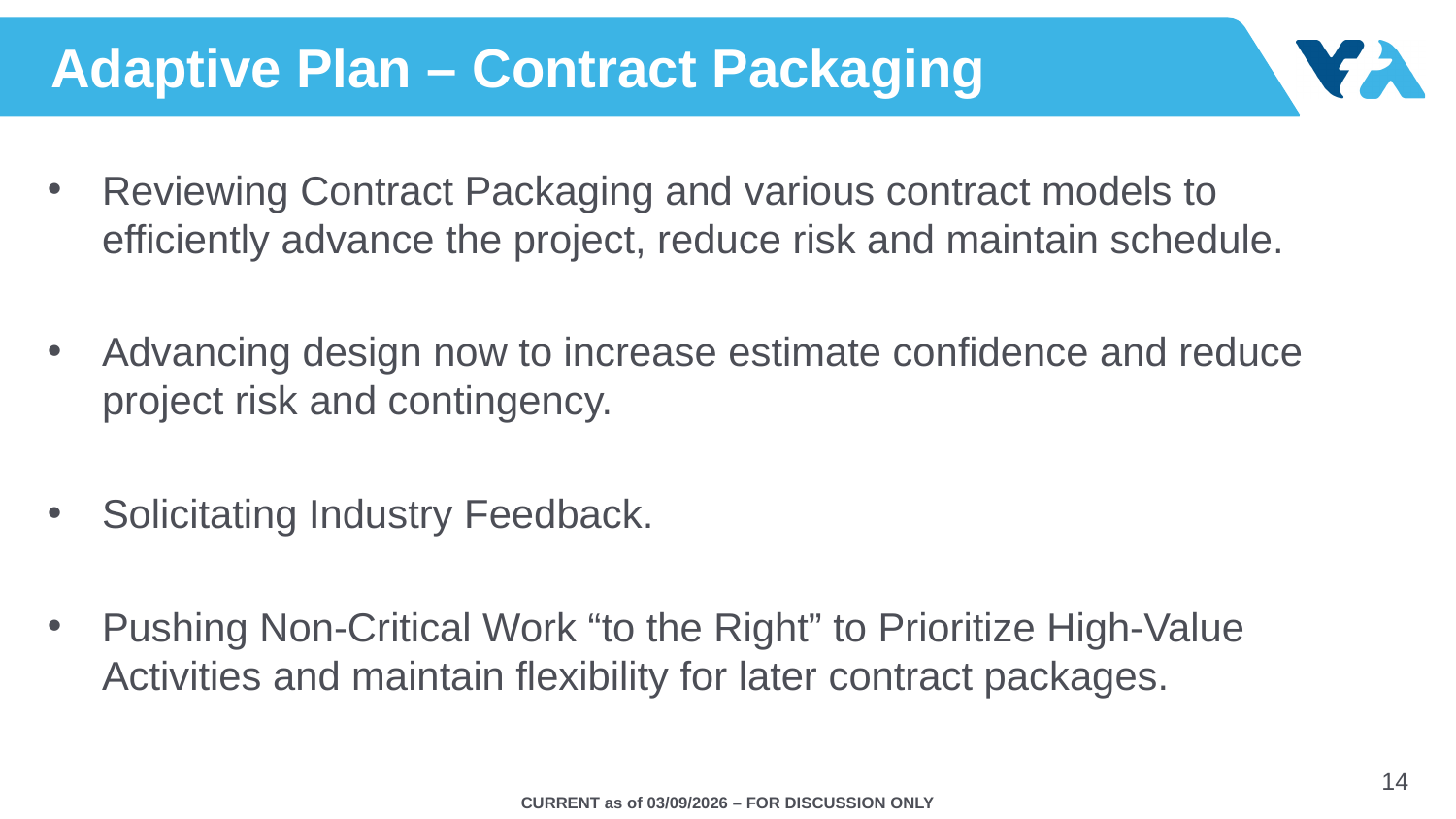

# Adaptive Plan – Contract Packaging
Reviewing Contract Packaging and various contract models to efficiently advance the project, reduce risk and maintain schedule.

Advancing design now to increase estimate confidence and reduce project risk and contingency.

Solicitating Industry Feedback.

Pushing Non‑Critical Work “to the Right” to Prioritize High‑Value Activities and maintain flexibility for later contract packages.
14